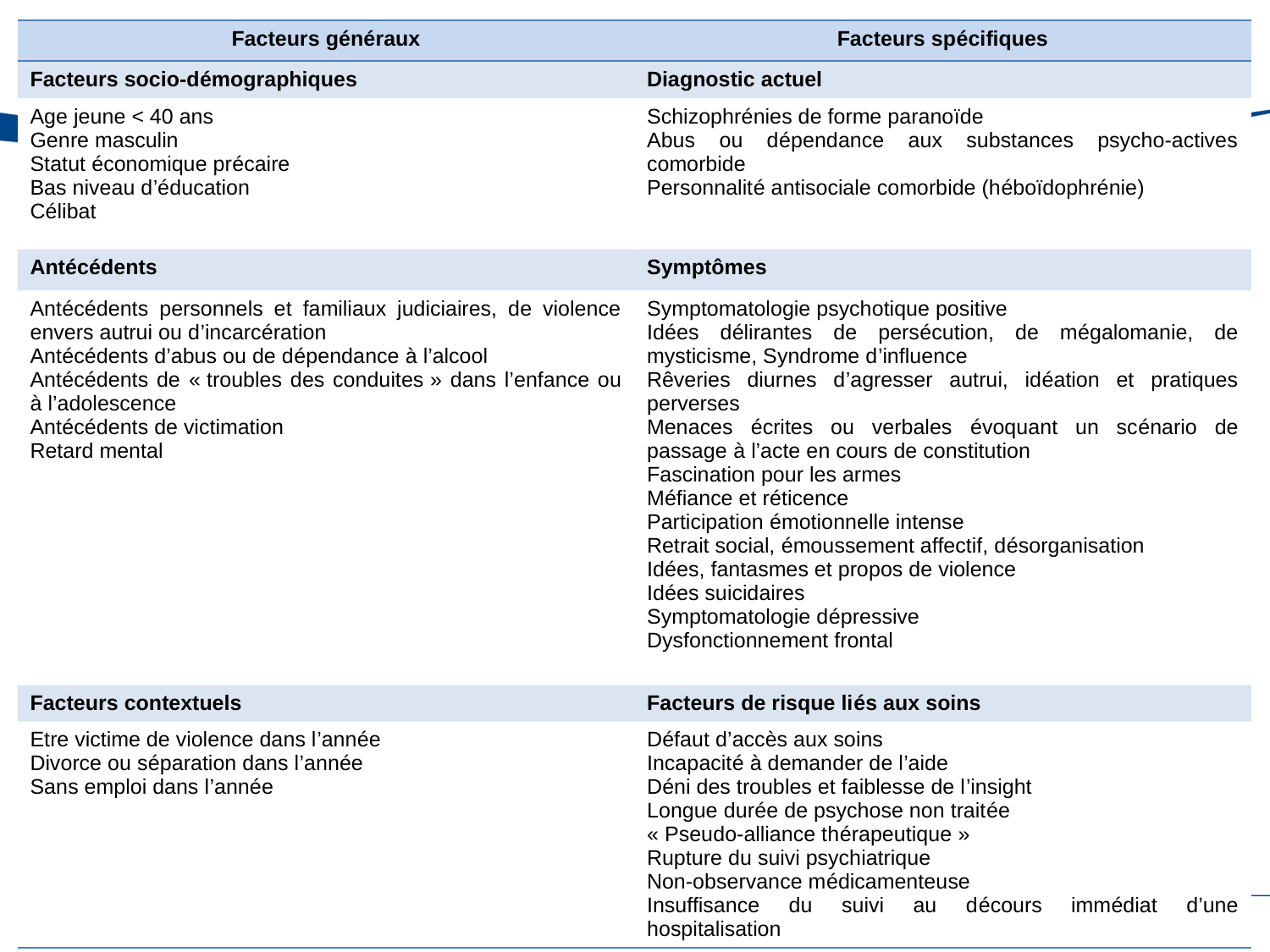

| Facteurs généraux | Facteurs spécifiques |
| --- | --- |
| Facteurs socio-démographiques | Diagnostic actuel |
| Age jeune < 40 ans Genre masculin Statut économique précaire Bas niveau d’éducation Célibat | Schizophrénies de forme paranoïde Abus ou dépendance aux substances psycho-actives comorbide Personnalité antisociale comorbide (héboïdophrénie) |
| Antécédents | Symptômes |
| Antécédents personnels et familiaux judiciaires, de violence envers autrui ou d’incarcération Antécédents d’abus ou de dépendance à l’alcool Antécédents de « troubles des conduites » dans l’enfance ou à l’adolescence Antécédents de victimation Retard mental | Symptomatologie psychotique positive Idées délirantes de persécution, de mégalomanie, de mysticisme, Syndrome d’influence Rêveries diurnes d’agresser autrui, idéation et pratiques perverses Menaces écrites ou verbales évoquant un scénario de passage à l’acte en cours de constitution Fascination pour les armes Méfiance et réticence Participation émotionnelle intense Retrait social, émoussement affectif, désorganisation Idées, fantasmes et propos de violence Idées suicidaires Symptomatologie dépressive Dysfonctionnement frontal |
| Facteurs contextuels | Facteurs de risque liés aux soins |
| Etre victime de violence dans l’année Divorce ou séparation dans l’année Sans emploi dans l’année | Défaut d’accès aux soins Incapacité à demander de l’aide Déni des troubles et faiblesse de l’insight Longue durée de psychose non traitée « Pseudo-alliance thérapeutique » Rupture du suivi psychiatrique Non-observance médicamenteuse Insuffisance du suivi au décours immédiat d’une hospitalisation |